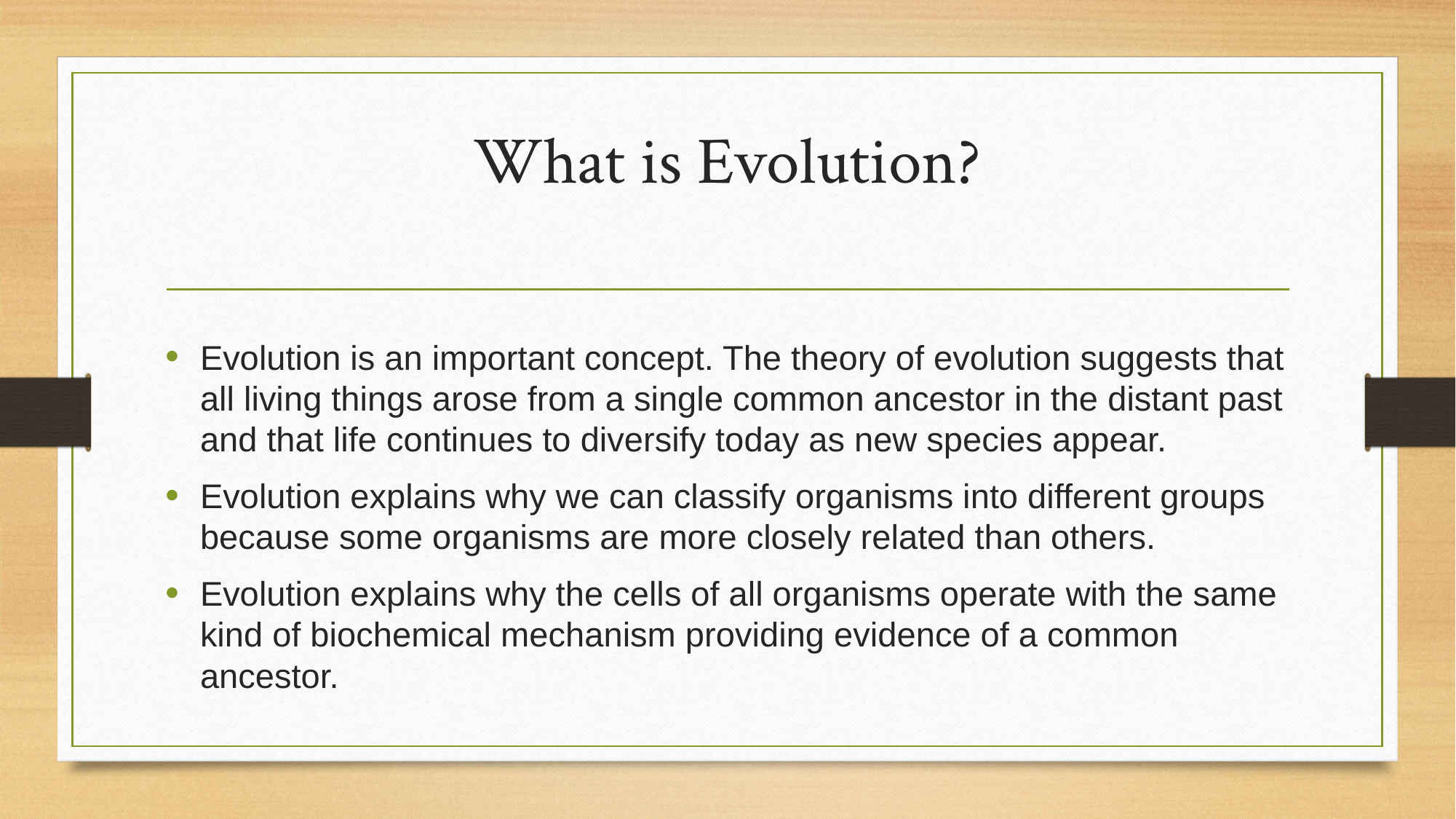

Evolution is an important concept. The theory of evolution suggests that all living things arose from a single common ancestor in the distant past and that life continues to diversify today as new species appear.
Evolution explains why we can classify organisms into different groups because some organisms are more closely related than others.
Evolution explains why the cells of all organisms operate with the same kind of biochemical mechanism providing evidence of a common ancestor.
What is Evolution?